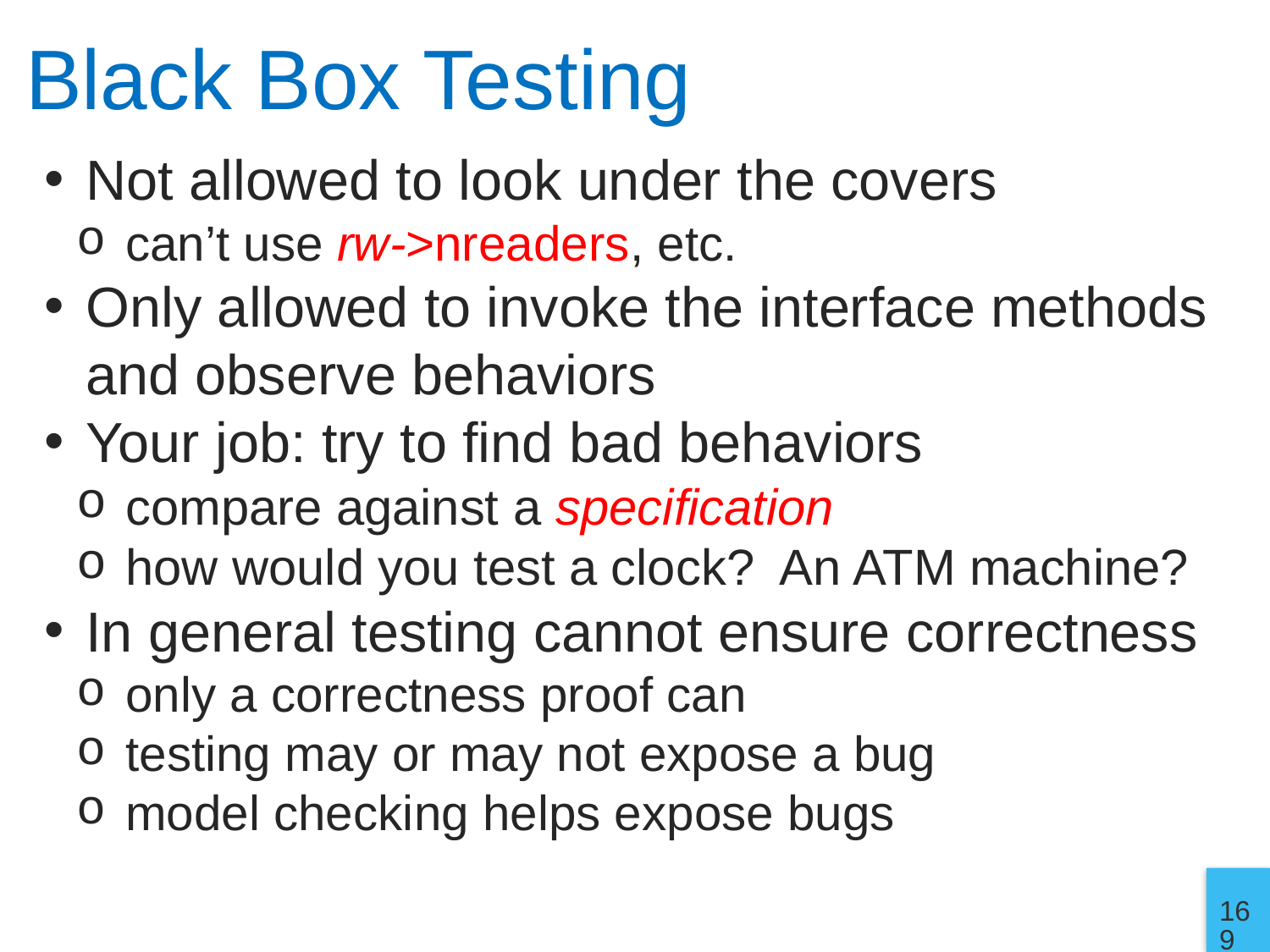

# Black Box Testing
Not allowed to look under the covers
can’t use rw->nreaders, etc.
Only allowed to invoke the interface methods and observe behaviors
Your job: try to find bad behaviors
compare against a specification
how would you test a clock?  An ATM machine?
In general testing cannot ensure correctness
only a correctness proof can
testing may or may not expose a bug
model checking helps expose bugs
169